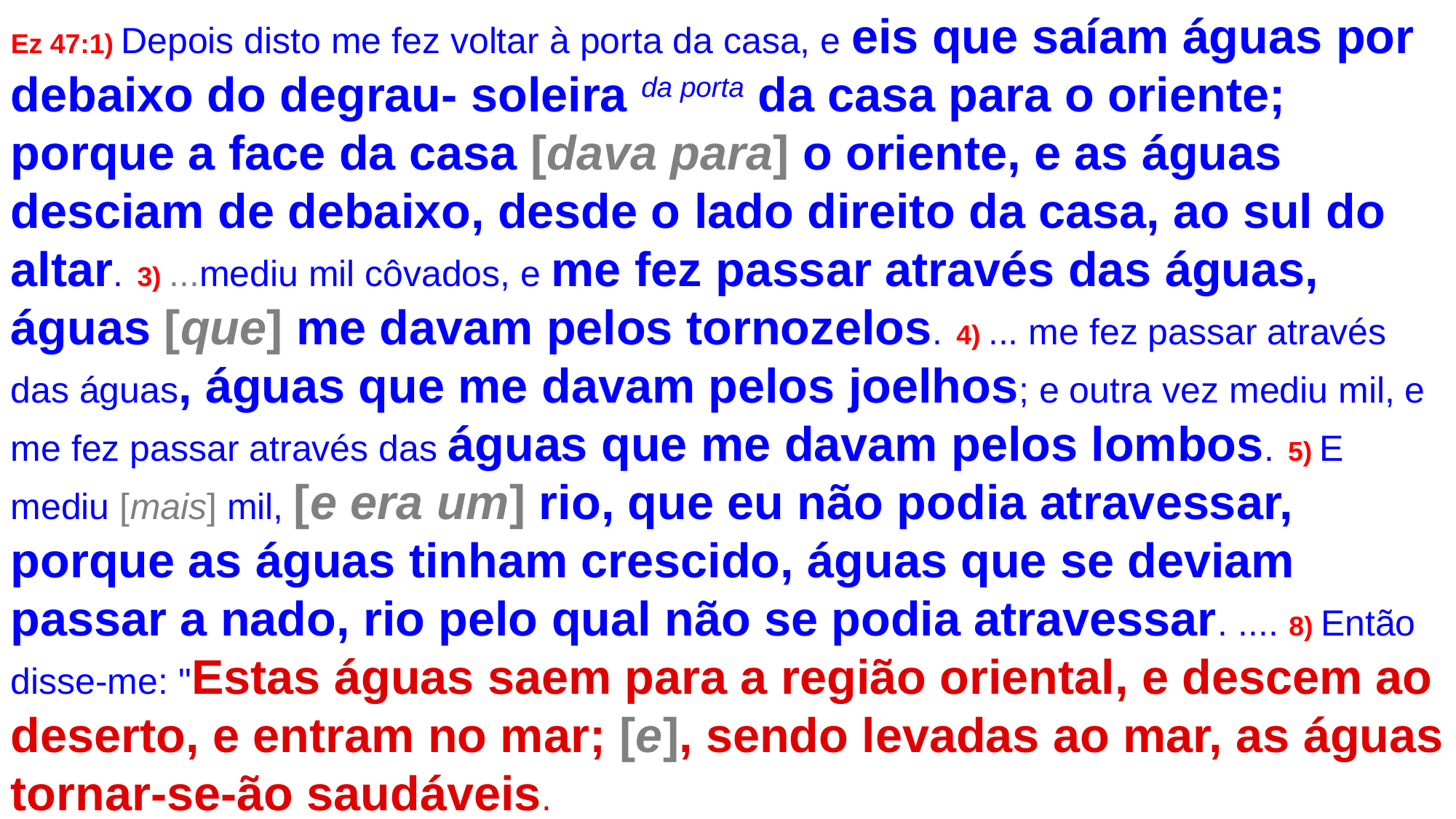

Ez 47:1) Depois disto me fez voltar à porta da casa, e eis que saíam águas por debaixo do degrau- soleira da porta da casa para o oriente; porque a face da casa [dava para] o oriente, e as águas desciam de debaixo, desde o lado direito da casa, ao sul do altar.    3) ...mediu mil côvados, e me fez passar através das águas, águas [que] me davam pelos tornozelos.    4) ... me fez passar através das águas, águas que me davam pelos joelhos; e outra vez mediu mil, e me fez passar através das águas que me davam pelos lombos.    5) E mediu [mais] mil, [e era um] rio, que eu não podia atravessar, porque as águas tinham crescido, águas que se deviam passar a nado, rio pelo qual não se podia atravessar. .... 8) Então disse-me: "Estas águas saem para a região oriental, e descem ao deserto, e entram no mar; [e], sendo levadas ao mar, as águas tornar-se-ão saudáveis.